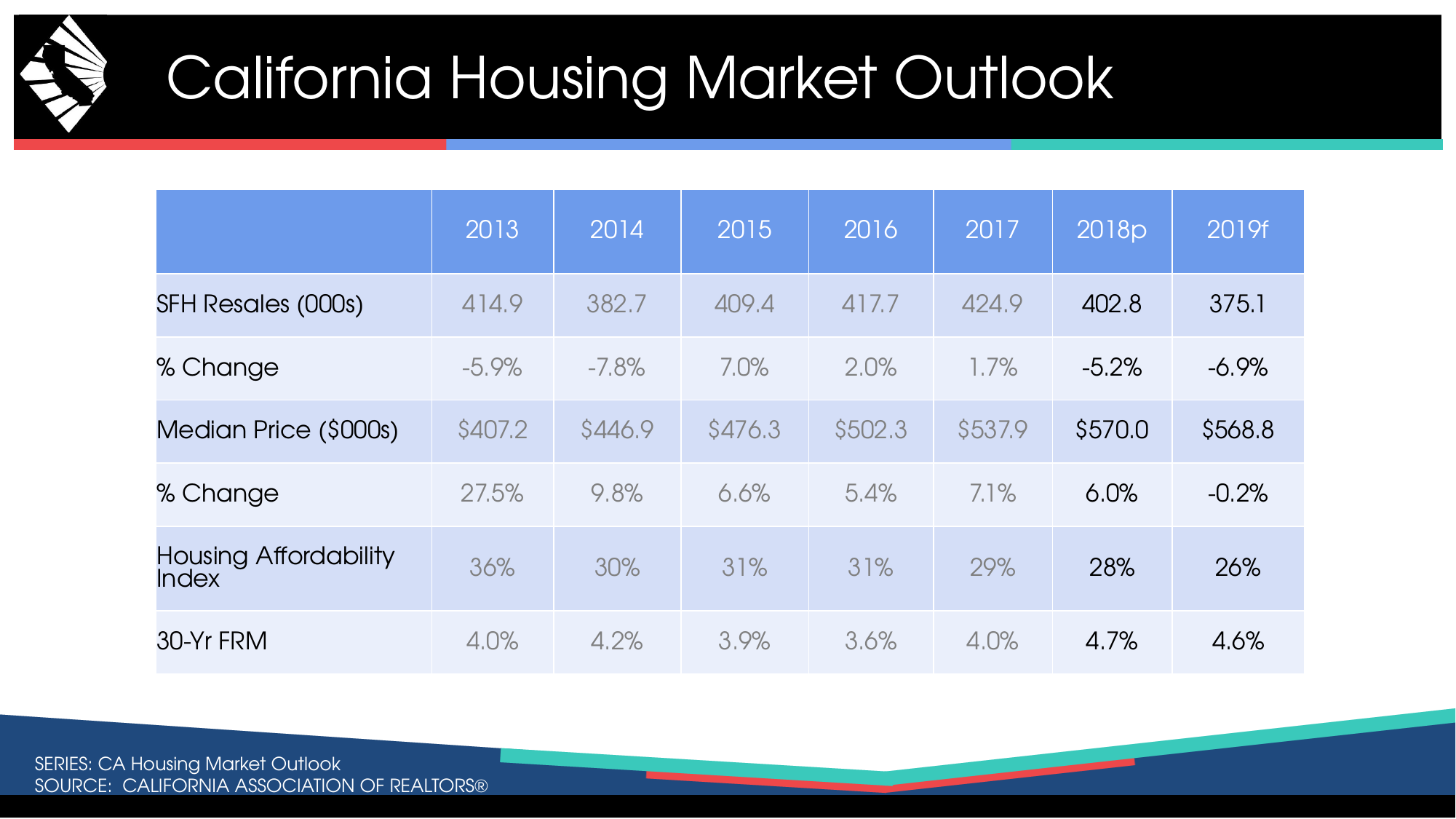

# California Housing Market Outlook
|  | 2013 | 2014 | 2015 | 2016 | 2017 | 2018p | 2019f |
| --- | --- | --- | --- | --- | --- | --- | --- |
| SFH Resales (000s) | 414.9 | 382.7 | 409.4 | 417.7 | 424.9 | 402.8 | 375.1 |
| % Change | -5.9% | -7.8% | 7.0% | 2.0% | 1.7% | -5.2% | -6.9% |
| Median Price ($000s) | $407.2 | $446.9 | $476.3 | $502.3 | $537.9 | $570.0 | $568.8 |
| % Change | 27.5% | 9.8% | 6.6% | 5.4% | 7.1% | 6.0% | -0.2% |
| Housing Affordability Index | 36% | 30% | 31% | 31% | 29% | 28% | 26% |
| 30-Yr FRM | 4.0% | 4.2% | 3.9% | 3.6% | 4.0% | 4.7% | 4.6% |
SERIES: CA Housing Market Outlook
SOURCE:  CALIFORNIA ASSOCIATION OF REALTORS®